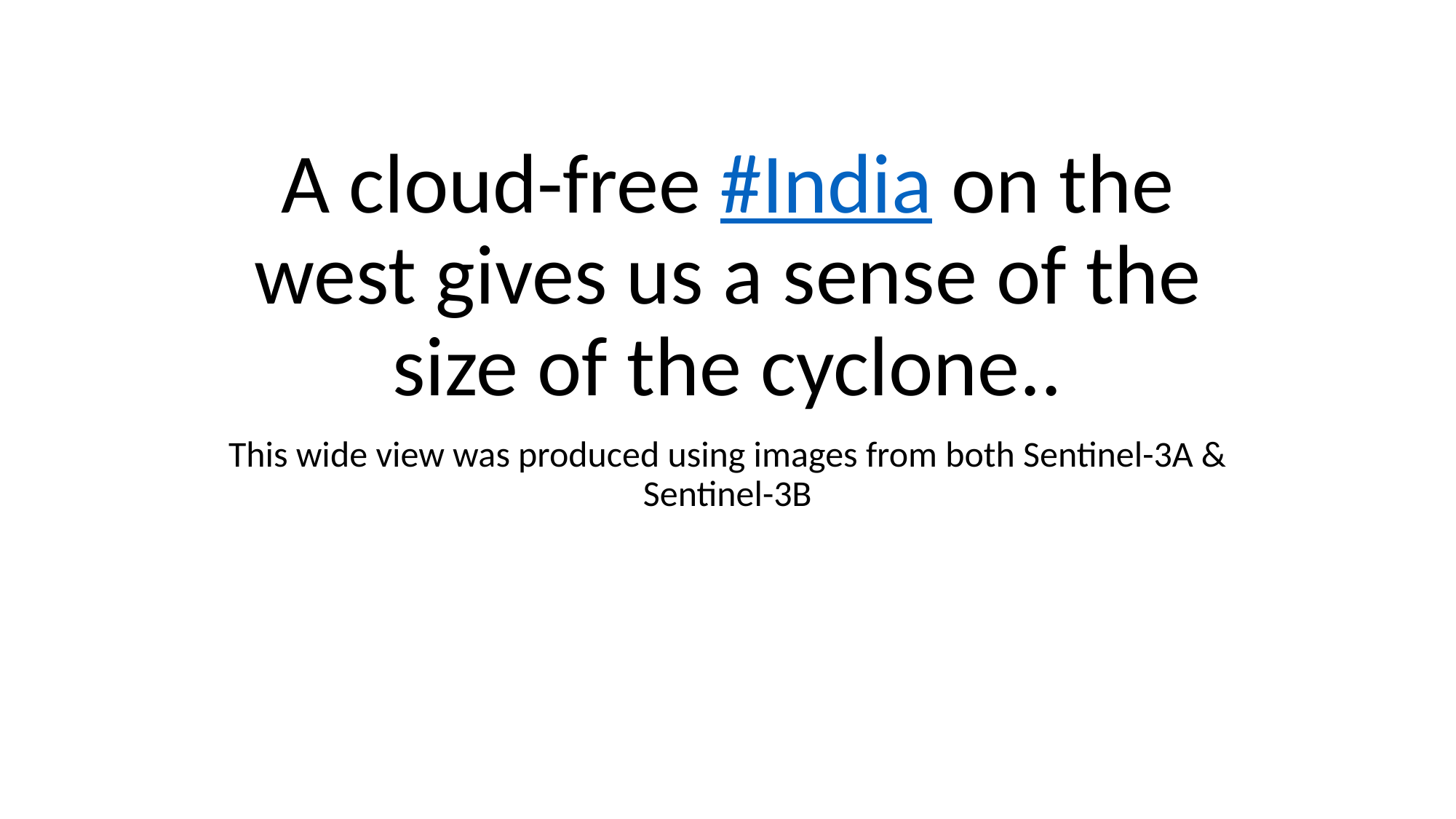

# A cloud-free #India on the west gives us a sense of the size of the cyclone..
This wide view was produced using images from both Sentinel-3A & Sentinel-3B